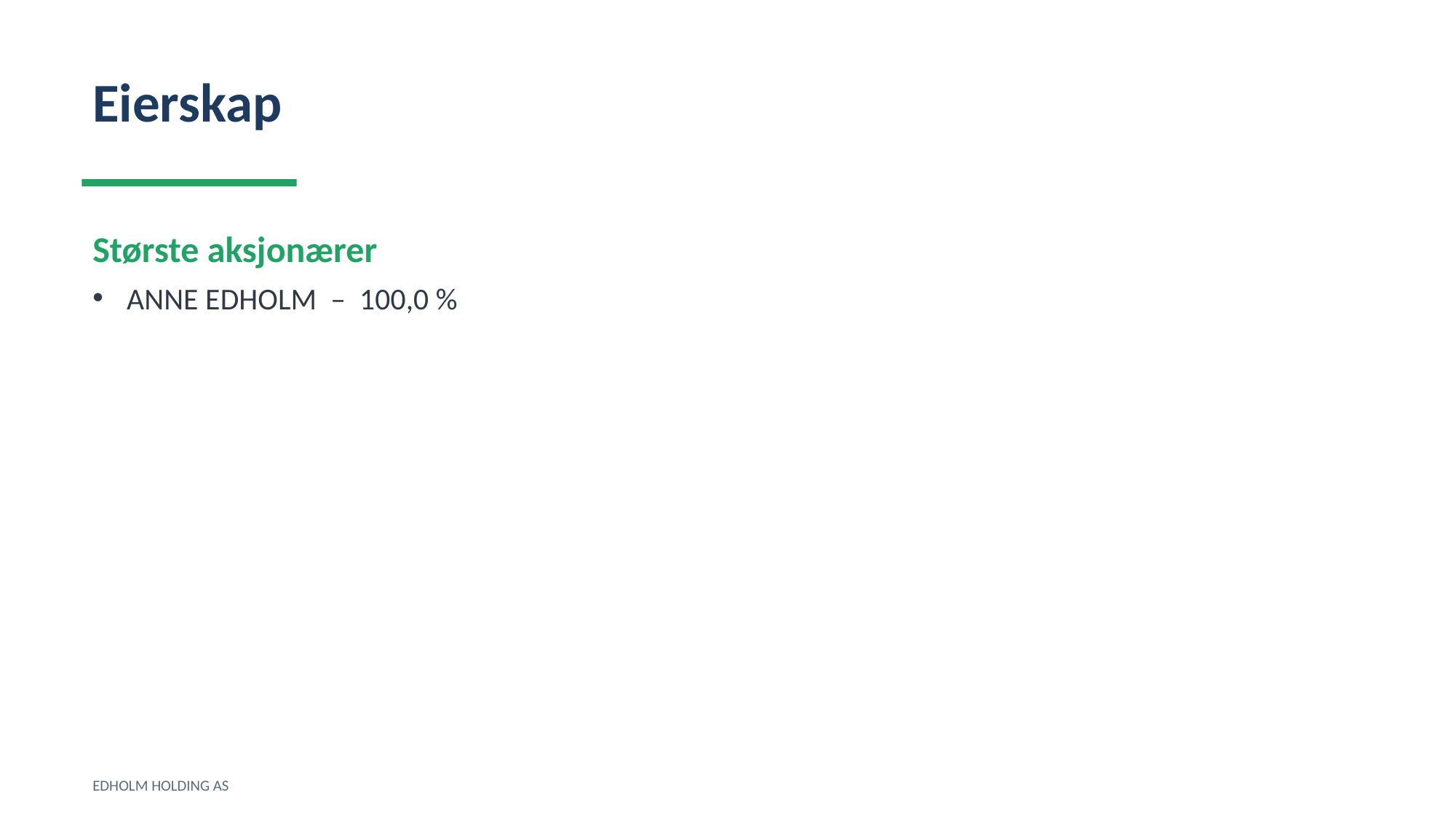

Eierskap

Største aksjonærer
ANNE EDHOLM  –  100,0 %
EDHOLM HOLDING AS